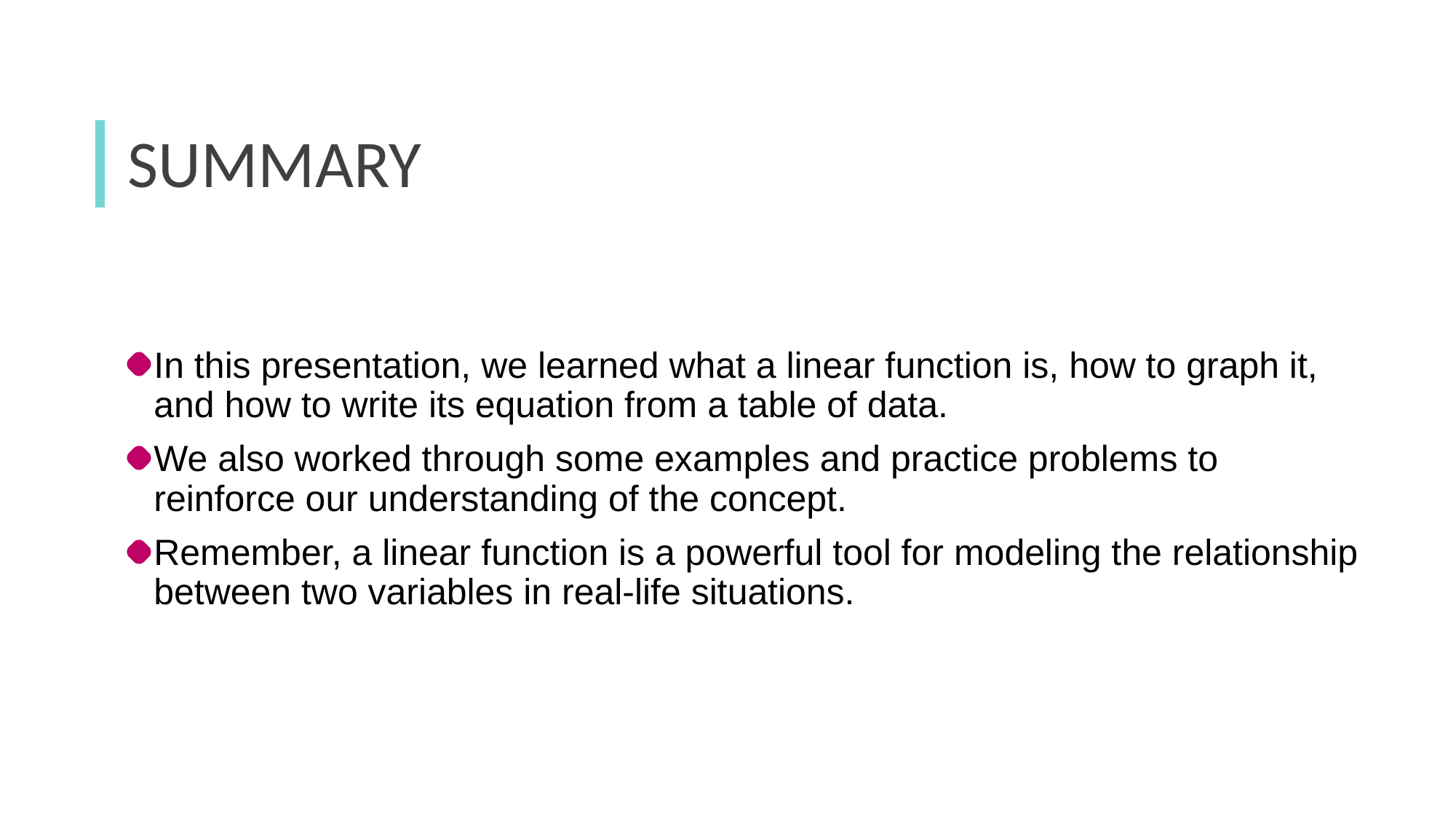

# Summary
In this presentation, we learned what a linear function is, how to graph it, and how to write its equation from a table of data.
We also worked through some examples and practice problems to reinforce our understanding of the concept.
Remember, a linear function is a powerful tool for modeling the relationship between two variables in real-life situations.